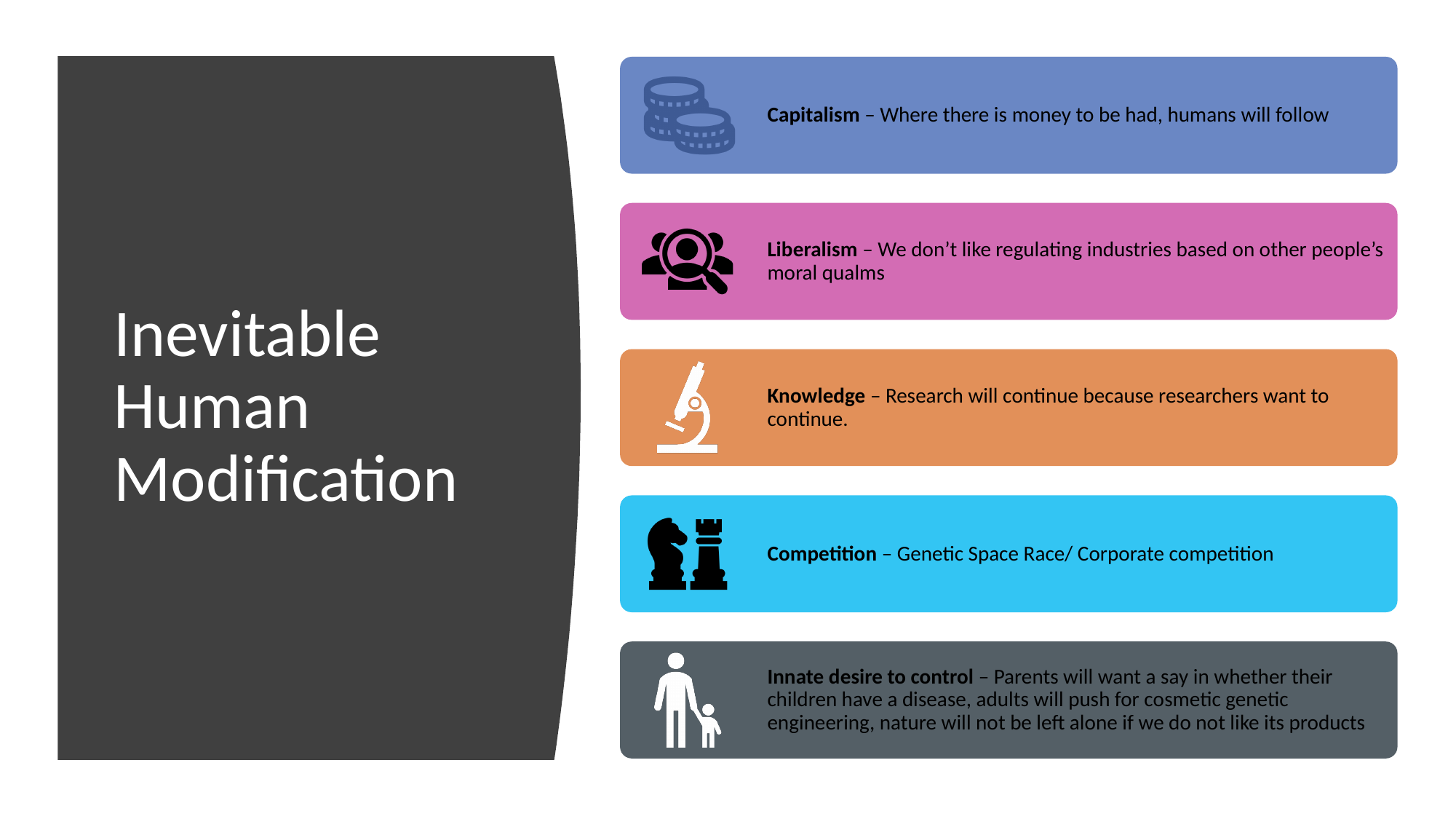

Capitalism – Where there is money to be had, humans will follow
Liberalism – We don’t like regulating industries based on other people’s moral qualms
Knowledge – Research will continue because researchers want to continue.
Competition – Genetic Space Race/ Corporate competition
Innate desire to control – Parents will want a say in whether their children have a disease, adults will push for cosmetic genetic engineering, nature will not be left alone if we do not like its products

Inevitable Human  Modification